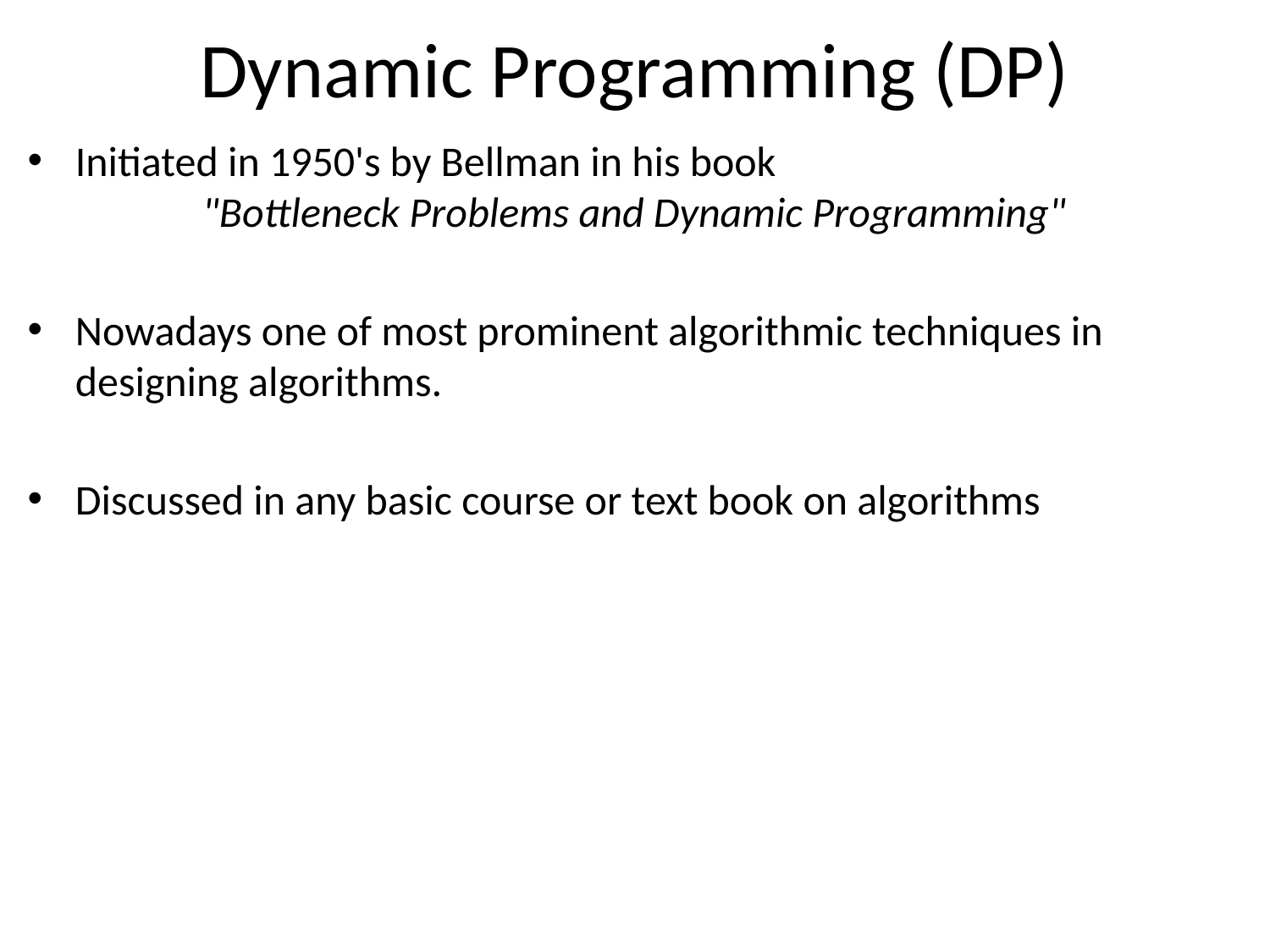

# Dynamic Programming (DP)
Initiated in 1950's by Bellman in his book
	"Bottleneck Problems and Dynamic Programming"

Nowadays one of most prominent algorithmic techniques in designing algorithms.

Discussed in any basic course or text book on algorithms